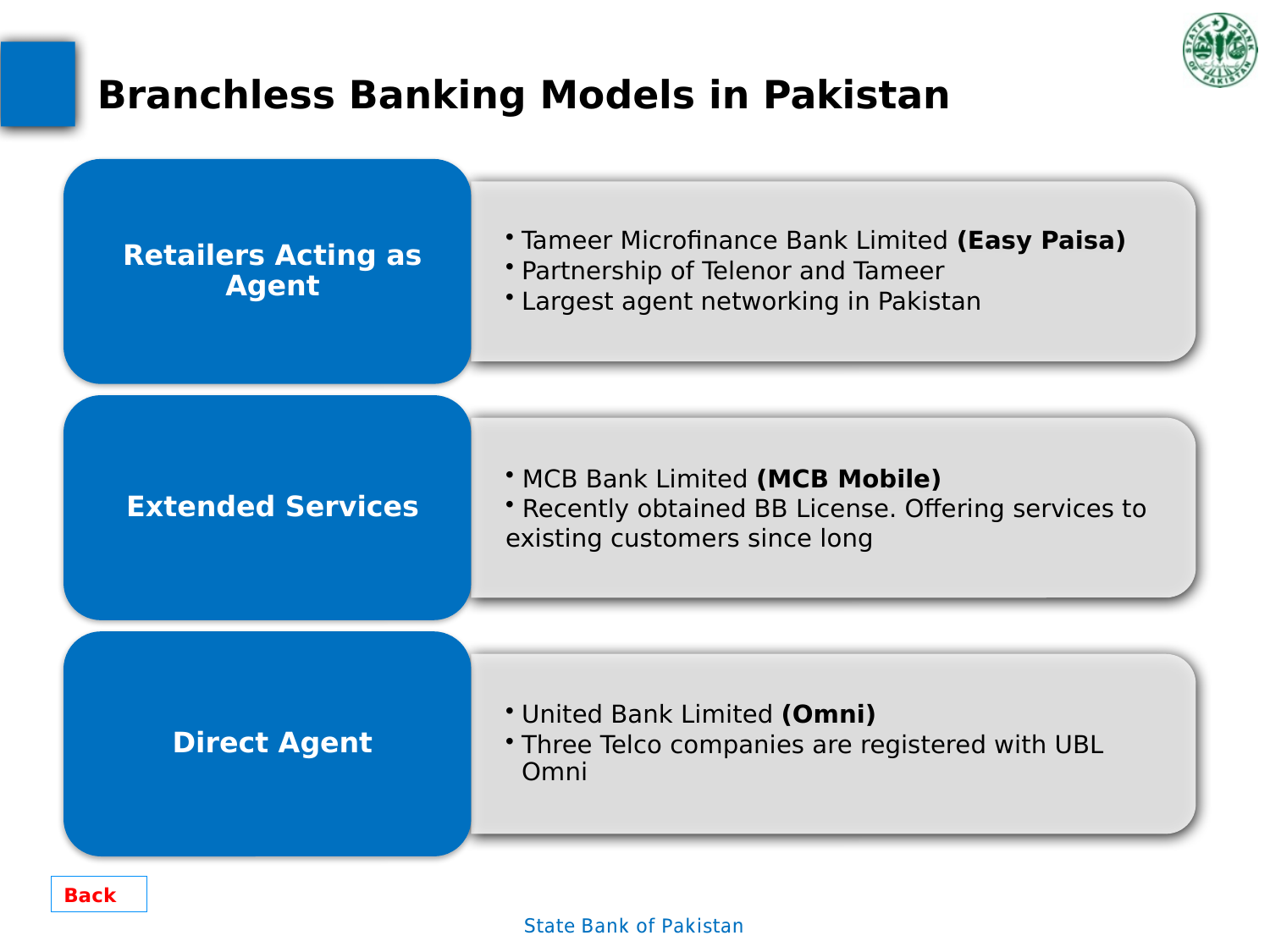

# Branchless Banking Models in Pakistan
Tameer Microfinance Bank Limited (Easy Paisa)
Partnership of Telenor and Tameer
Largest agent networking in Pakistan
Retailers Acting as Agent
 MCB Bank Limited (MCB Mobile)
 Recently obtained BB License. Offering services to existing customers since long
Extended Services
United Bank Limited (Omni)
Three Telco companies are registered with UBL Omni
Direct Agent
Back